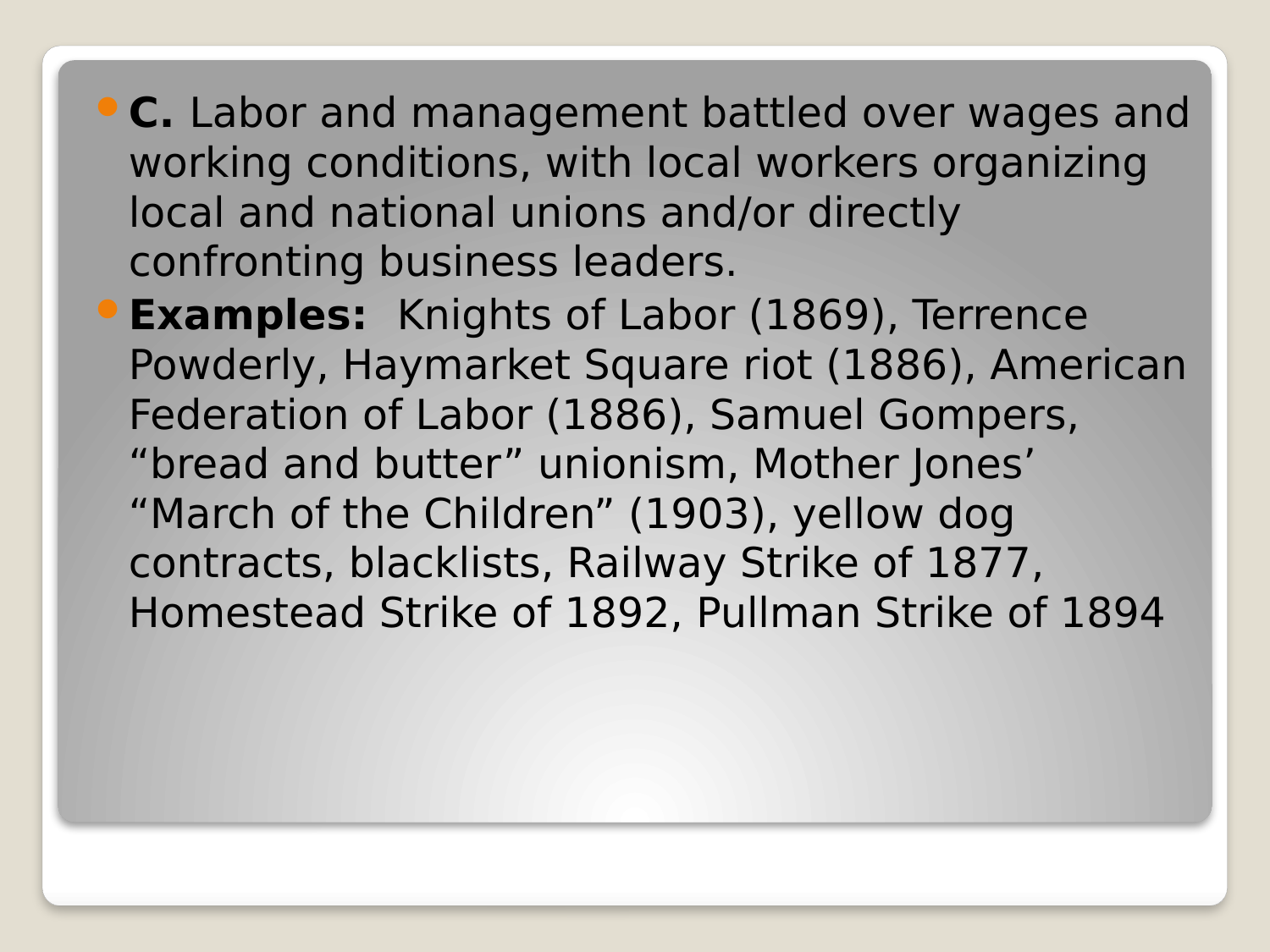

C. Labor and management battled over wages and working conditions, with local workers organizing local and national unions and/or directly confronting business leaders.
Examples:  Knights of Labor (1869), Terrence Powderly, Haymarket Square riot (1886), American Federation of Labor (1886), Samuel Gompers, “bread and butter” unionism, Mother Jones’ “March of the Children” (1903), yellow dog contracts, blacklists, Railway Strike of 1877, Homestead Strike of 1892, Pullman Strike of 1894

#